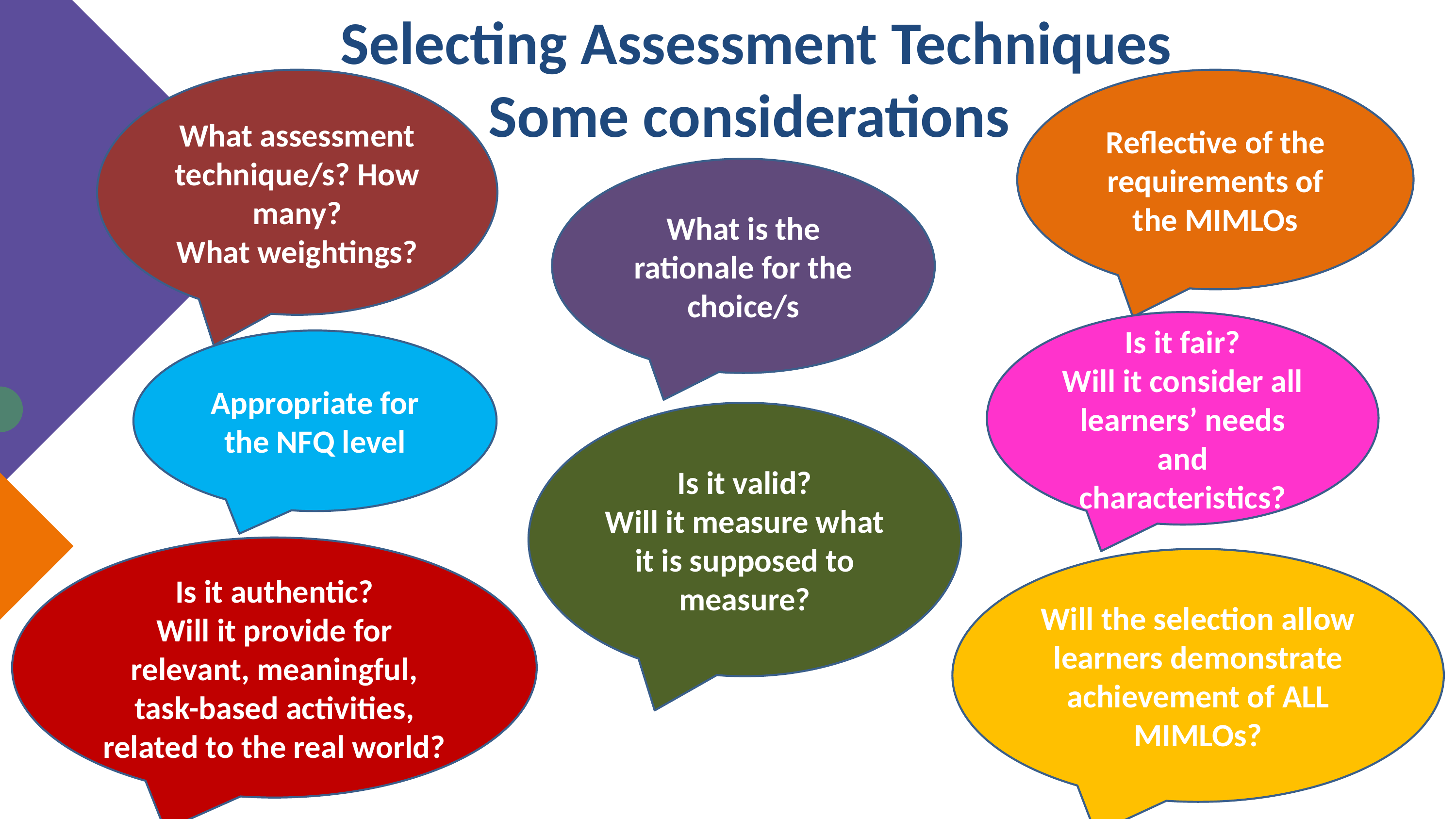

Selecting Assessment Techniques
Some considerations

What assessment technique/s? How many?
What weightings?
Reflective of the requirements of the MIMLOs
What is the rationale for the choice/s
Is it fair?
Will it consider all learners’ needs and characteristics?
Text
Appropriate for the NFQ level

Is it valid?
Will it measure what it is supposed to measure?

Is it authentic?
Will it provide for relevant, meaningful, task-based activities, related to the real world?
Will the selection allow learners demonstrate achievement of ALL MIMLOs?